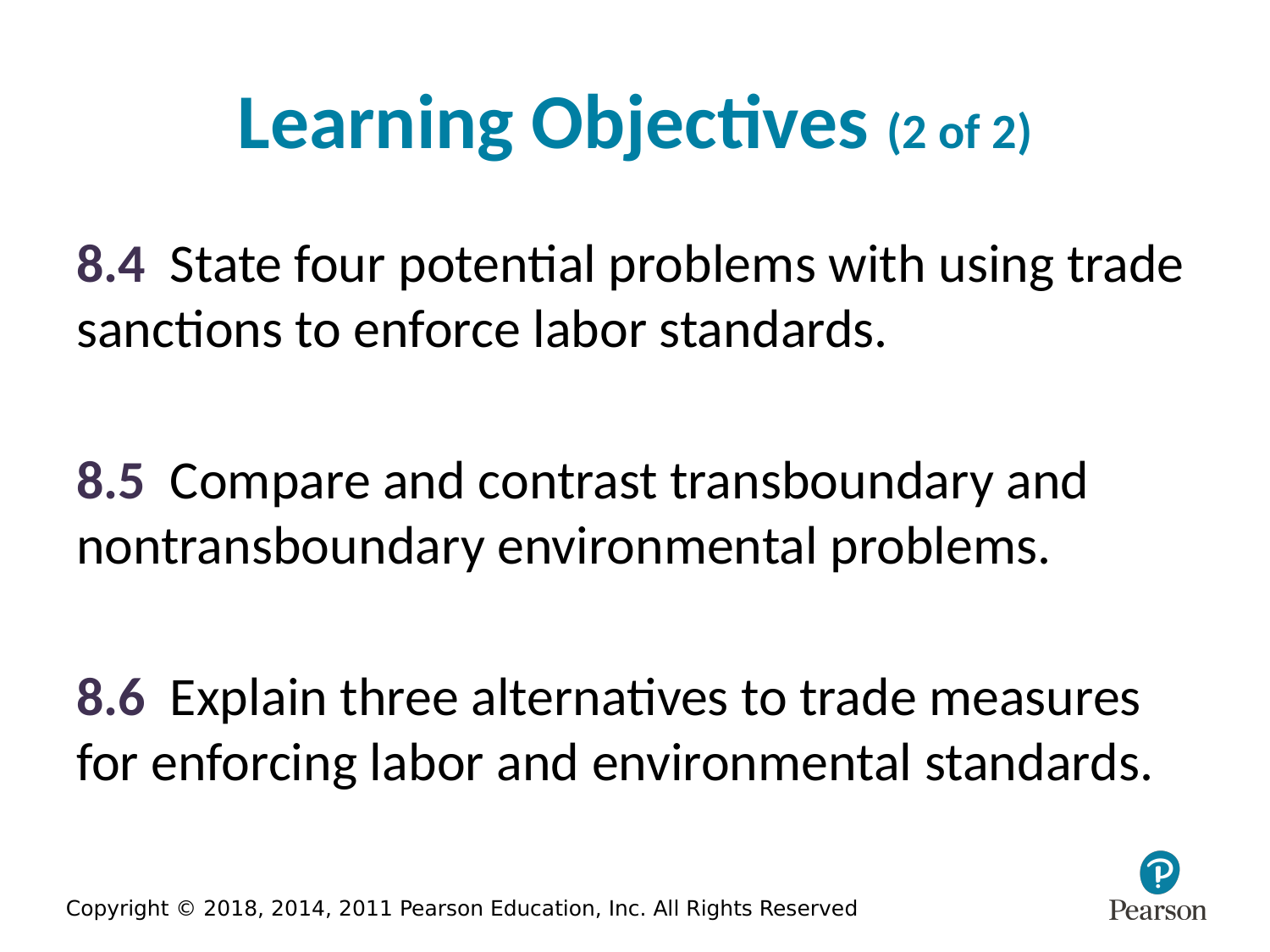

# Learning Objectives (2 of 2)
8.4  State four potential problems with using trade sanctions to enforce labor standards.

8.5  Compare and contrast transboundary and nontransboundary environmental problems.

8.6  Explain three alternatives to trade measures for enforcing labor and environmental standards.